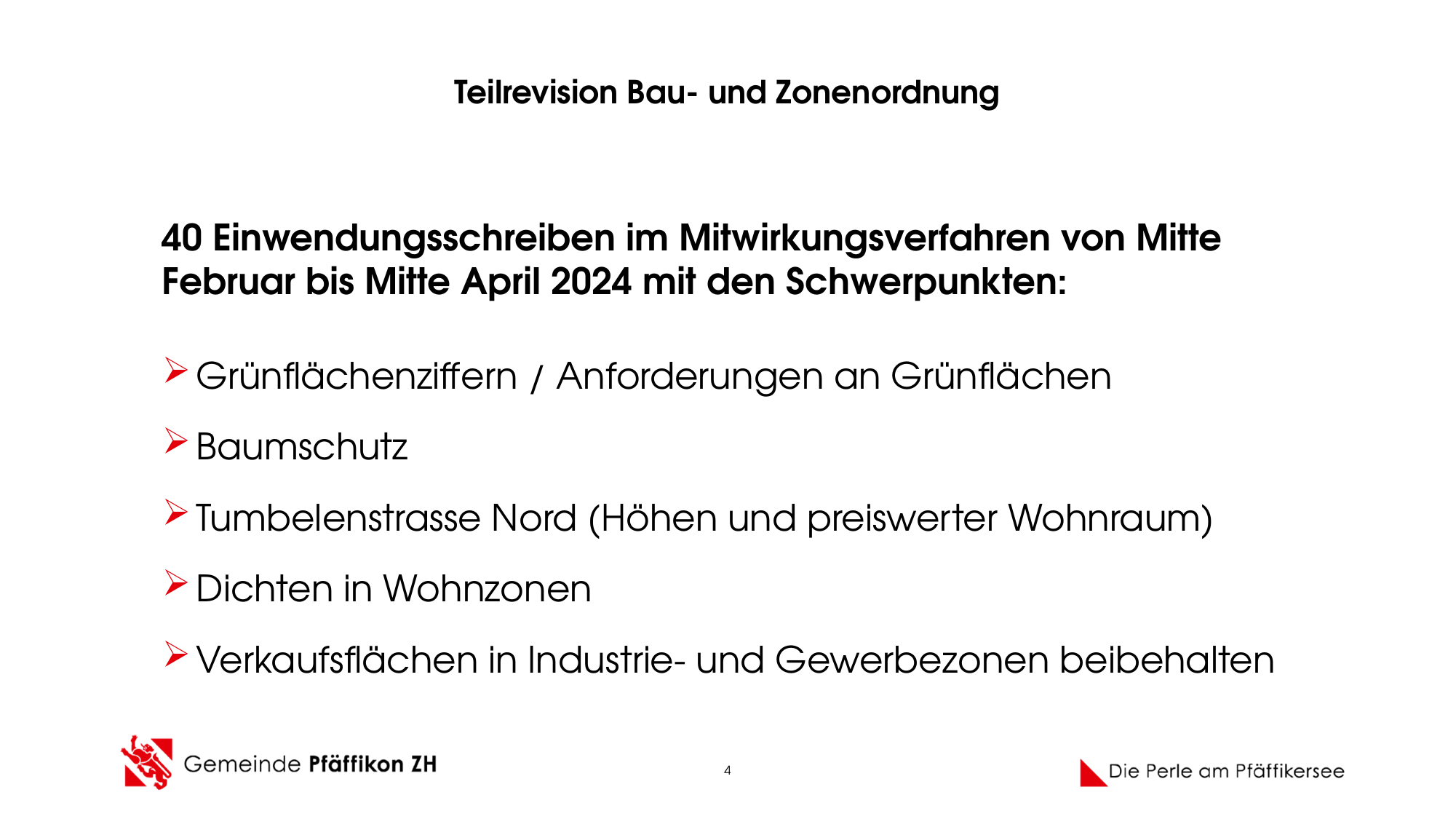

# Teilrevision Bau- und Zonenordnung

40 Einwendungsschreiben im Mitwirkungsverfahren von Mitte Februar bis Mitte April 2024 mit den Schwerpunkten:
Grünflächenziffern / Anforderungen an Grünflächen
Baumschutz
Tumbelenstrasse Nord (Höhen und preiswerter Wohnraum)
Dichten in Wohnzonen
Verkaufsflächen in Industrie- und Gewerbezonen beibehalten
4